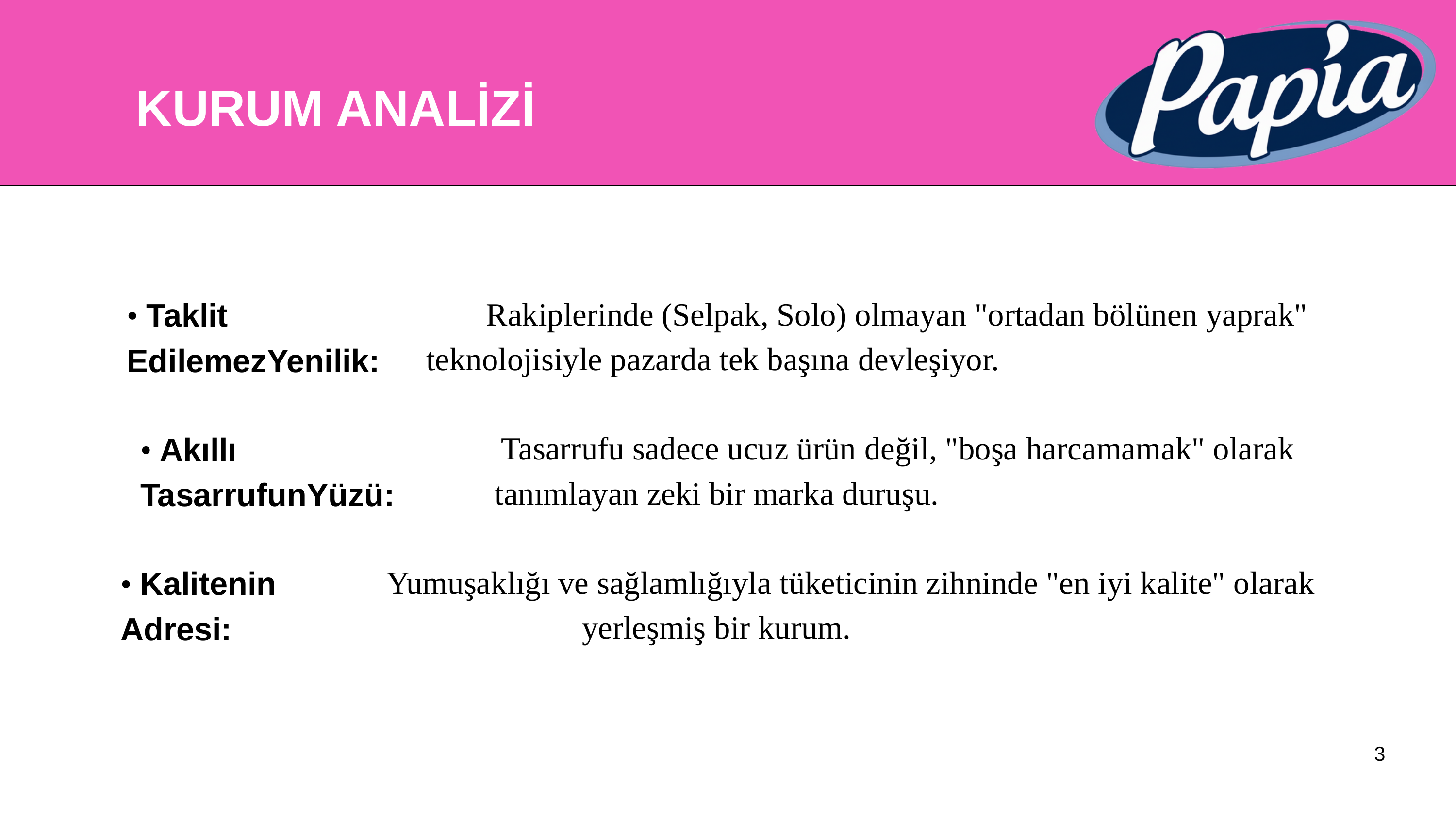

KURUM ANALİZİ
Rakiplerinde (Selpak, Solo) olmayan "ortadan bölünen yaprak"
• Taklit EdilemezYenilik:

teknolojisiyle pazarda tek başına devleşiyor.
Tasarrufu sadece ucuz ürün değil, "boşa harcamamak" olarak
• Akıllı TasarrufunYüzü:
tanımlayan zeki bir marka duruşu.
 Yumuşaklığı ve sağlamlığıyla tüketicinin zihninde "en iyi kalite" olarak
• Kalitenin Adresi:
yerleşmiş bir kurum.
3